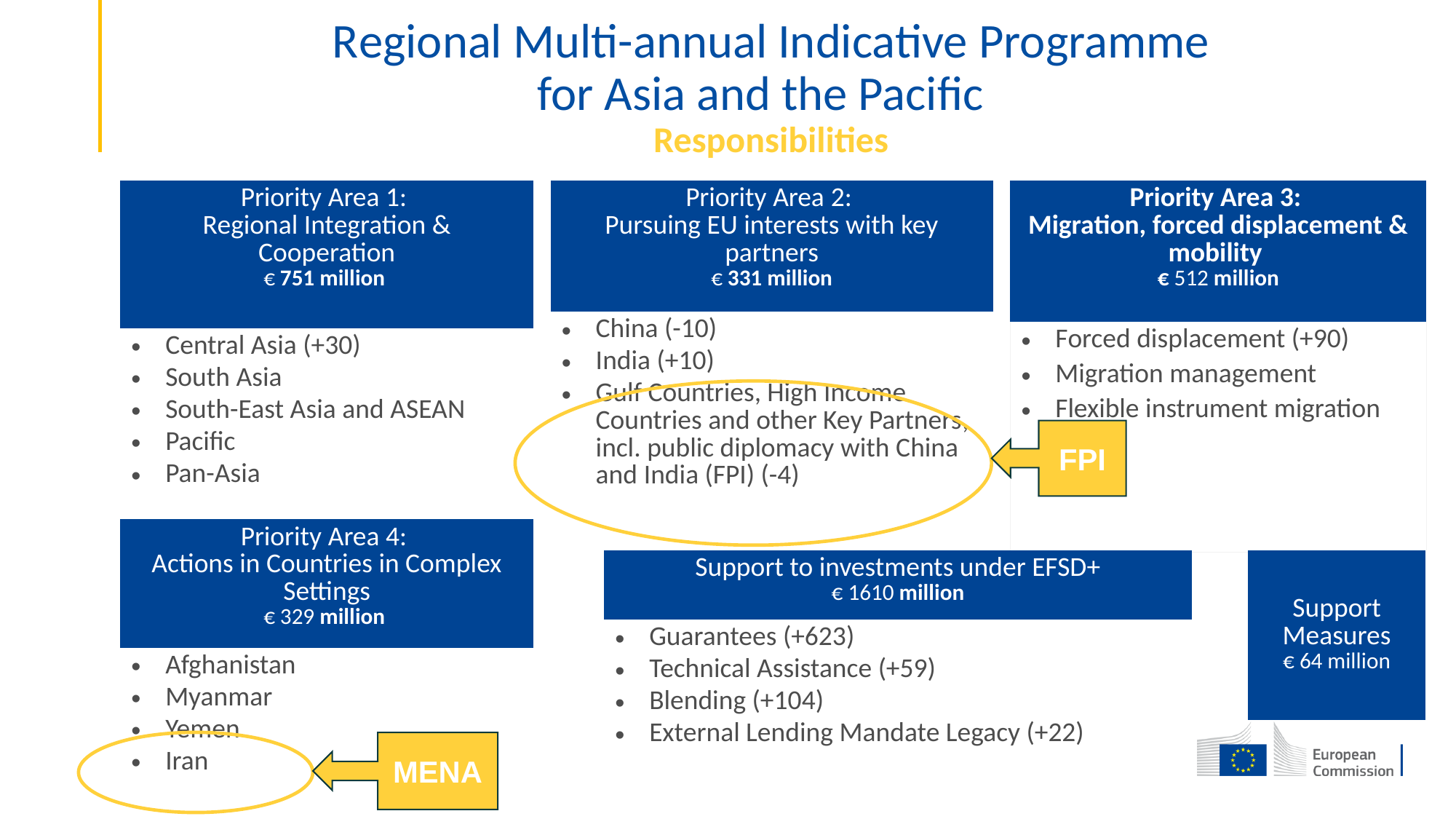

# Regional Multi-annual Indicative Programme for Asia and the Pacific Responsibilities
| Priority Area 1: Regional Integration & Cooperation € 751 million |
| --- |
| Central Asia (+30) South Asia South-East Asia and ASEAN Pacific Pan-Asia |
| Priority Area 2: Pursuing EU interests with key partners € 331 million |
| --- |
| China (-10) India (+10) Gulf Countries, High Income Countries and other Key Partners, incl. public diplomacy with China and India (FPI) (-4) |
| Priority Area 3: Migration, forced displacement & mobility € 512 million |
| --- |
| Forced displacement (+90) Migration management Flexible instrument migration |

FPI
| Priority Area 4: Actions in Countries in Complex Settings € 329 million |
| --- |
| Afghanistan Myanmar Yemen Iran |
| Support Measures € 64 million |
| --- |
| Support to investments under EFSD+ € 1610 million |
| --- |
| Guarantees (+623) Technical Assistance (+59) Blending (+104) External Lending Mandate Legacy (+22) |
|  |

MENA